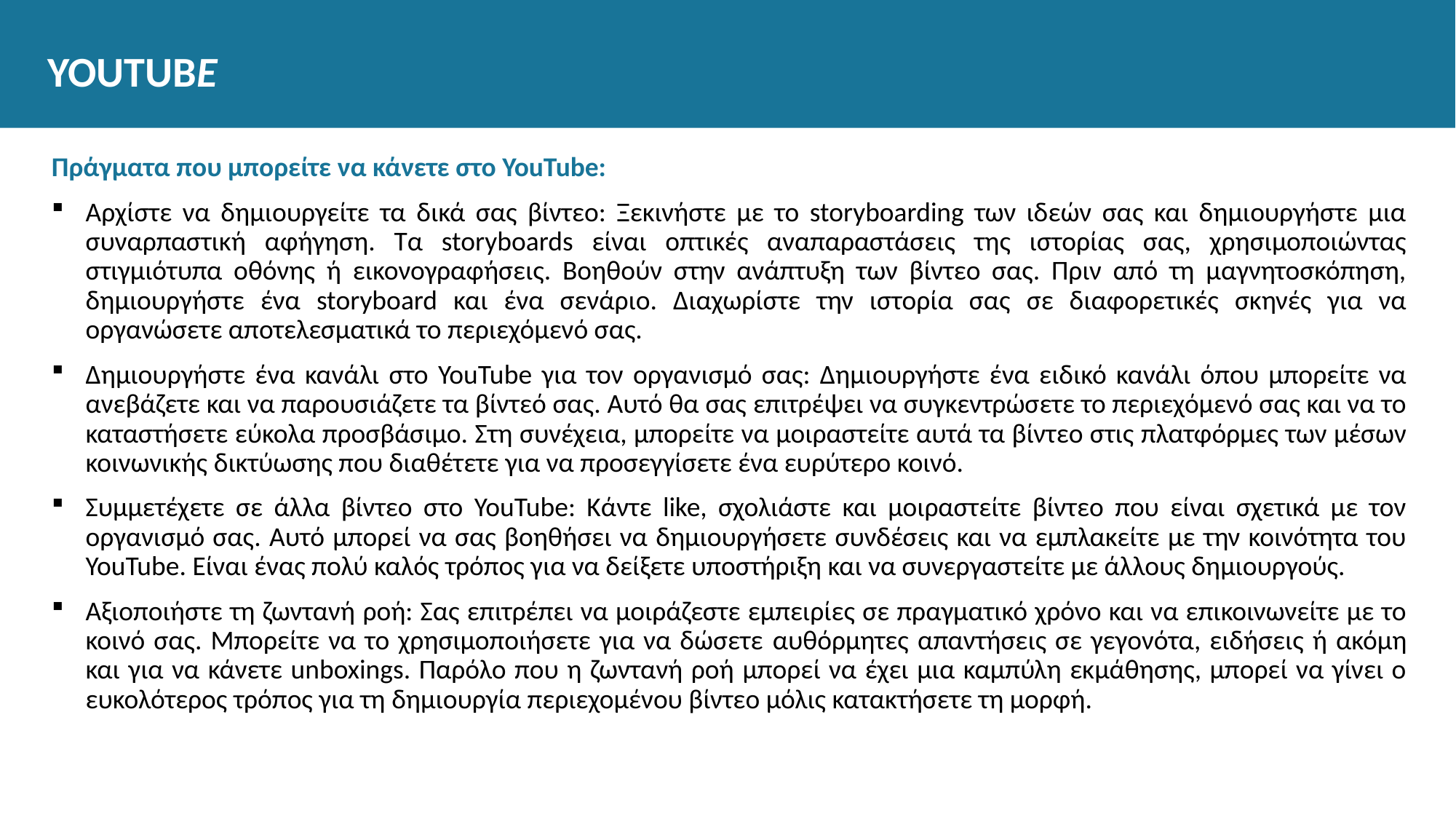

# YOUTUBE
Πράγματα που μπορείτε να κάνετε στο YouTube:
Αρχίστε να δημιουργείτε τα δικά σας βίντεο: Ξεκινήστε με το storyboarding των ιδεών σας και δημιουργήστε μια συναρπαστική αφήγηση. Τα storyboards είναι οπτικές αναπαραστάσεις της ιστορίας σας, χρησιμοποιώντας στιγμιότυπα οθόνης ή εικονογραφήσεις. Βοηθούν στην ανάπτυξη των βίντεο σας. Πριν από τη μαγνητοσκόπηση, δημιουργήστε ένα storyboard και ένα σενάριο. Διαχωρίστε την ιστορία σας σε διαφορετικές σκηνές για να οργανώσετε αποτελεσματικά το περιεχόμενό σας.
Δημιουργήστε ένα κανάλι στο YouTube για τον οργανισμό σας: Δημιουργήστε ένα ειδικό κανάλι όπου μπορείτε να ανεβάζετε και να παρουσιάζετε τα βίντεό σας. Αυτό θα σας επιτρέψει να συγκεντρώσετε το περιεχόμενό σας και να το καταστήσετε εύκολα προσβάσιμο. Στη συνέχεια, μπορείτε να μοιραστείτε αυτά τα βίντεο στις πλατφόρμες των μέσων κοινωνικής δικτύωσης που διαθέτετε για να προσεγγίσετε ένα ευρύτερο κοινό.
Συμμετέχετε σε άλλα βίντεο στο YouTube: Κάντε like, σχολιάστε και μοιραστείτε βίντεο που είναι σχετικά με τον οργανισμό σας. Αυτό μπορεί να σας βοηθήσει να δημιουργήσετε συνδέσεις και να εμπλακείτε με την κοινότητα του YouTube. Είναι ένας πολύ καλός τρόπος για να δείξετε υποστήριξη και να συνεργαστείτε με άλλους δημιουργούς.
Αξιοποιήστε τη ζωντανή ροή: Σας επιτρέπει να μοιράζεστε εμπειρίες σε πραγματικό χρόνο και να επικοινωνείτε με το κοινό σας. Μπορείτε να το χρησιμοποιήσετε για να δώσετε αυθόρμητες απαντήσεις σε γεγονότα, ειδήσεις ή ακόμη και για να κάνετε unboxings. Παρόλο που η ζωντανή ροή μπορεί να έχει μια καμπύλη εκμάθησης, μπορεί να γίνει ο ευκολότερος τρόπος για τη δημιουργία περιεχομένου βίντεο μόλις κατακτήσετε τη μορφή.